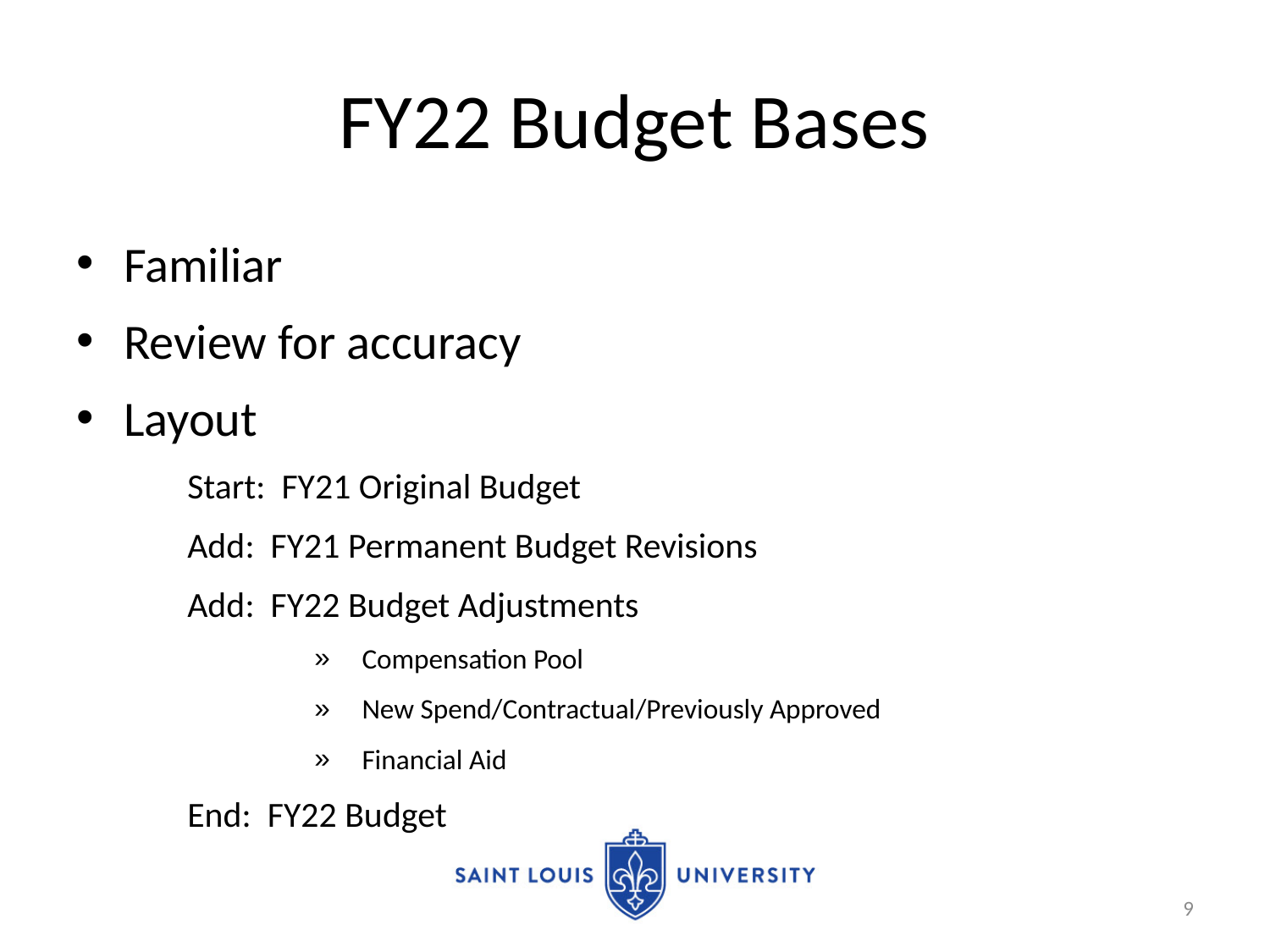

# FY22 Budget Bases
Familiar
Review for accuracy
Layout
Start:  FY21 Original Budget
Add:  FY21 Permanent Budget Revisions
Add:  FY22 Budget Adjustments
Compensation Pool
New Spend/Contractual/Previously Approved
Financial Aid
End:  FY22 Budget

9